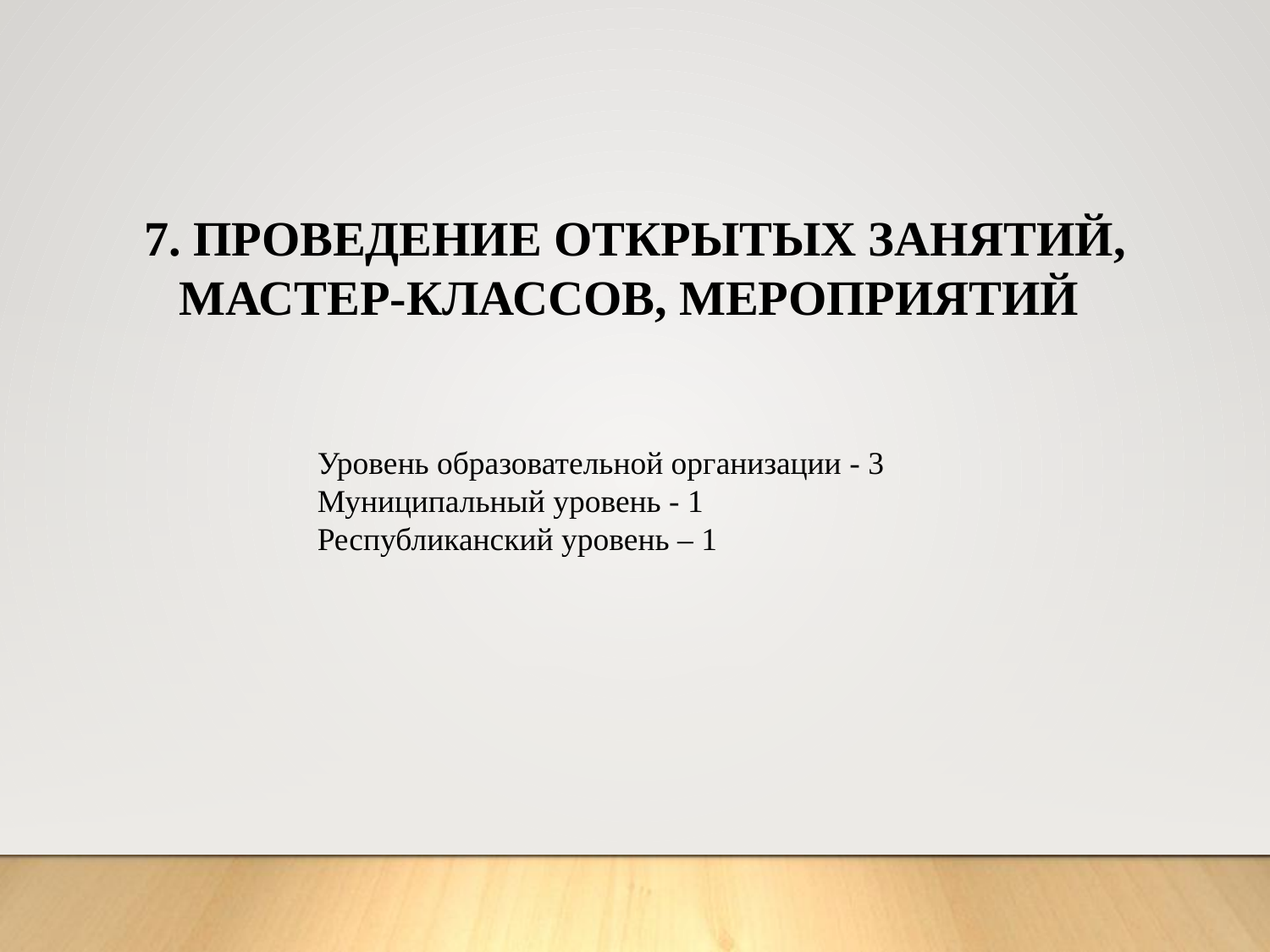

7. ПРОВЕДЕНИЕ ОТКРЫТЫХ ЗАНЯТИЙ, МАСТЕР-КЛАССОВ, МЕРОПРИЯТИЙ

Уровень образовательной организации - 3
Муниципальный уровень - 1
Республиканский уровень – 1